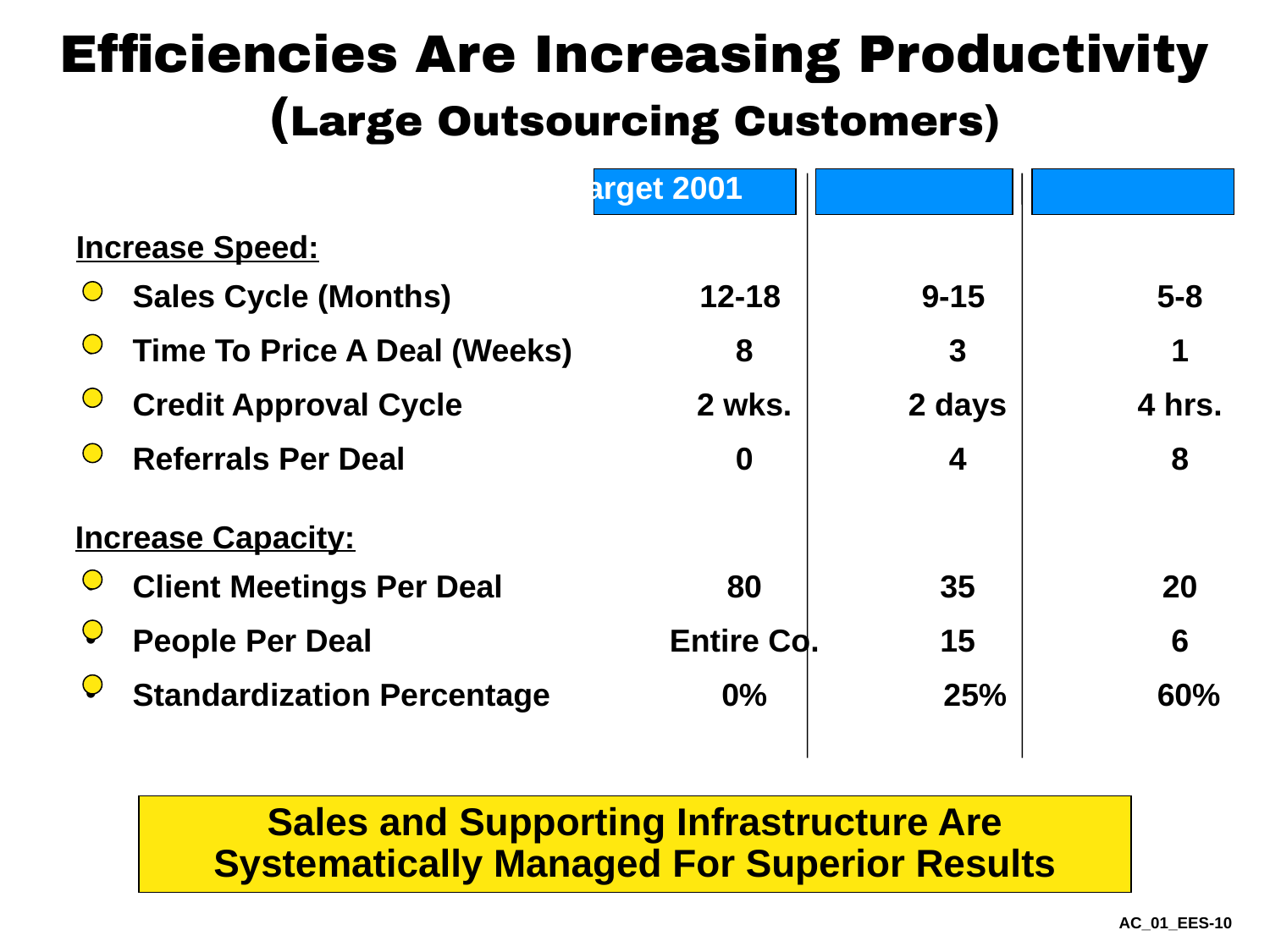

Efficiencies Are Increasing Productivity
(Large Outsourcing Customers)
# 1997	2000	Target 2001

Sales Cycle (Months)	12-18 	9-15 	5-8
Time To Price A Deal (Weeks)	8	3	1
Credit Approval Cycle 	2 wks.	2 days	4 hrs.
Referrals Per Deal	0	4	8

Client Meetings Per Deal	80	35	20
People Per Deal	Entire Co.	15	6
Standardization Percentage	0%	    25%	  60%

Increase Speed:

Increase Capacity:

Sales and Supporting Infrastructure Are Systematically Managed For Superior Results